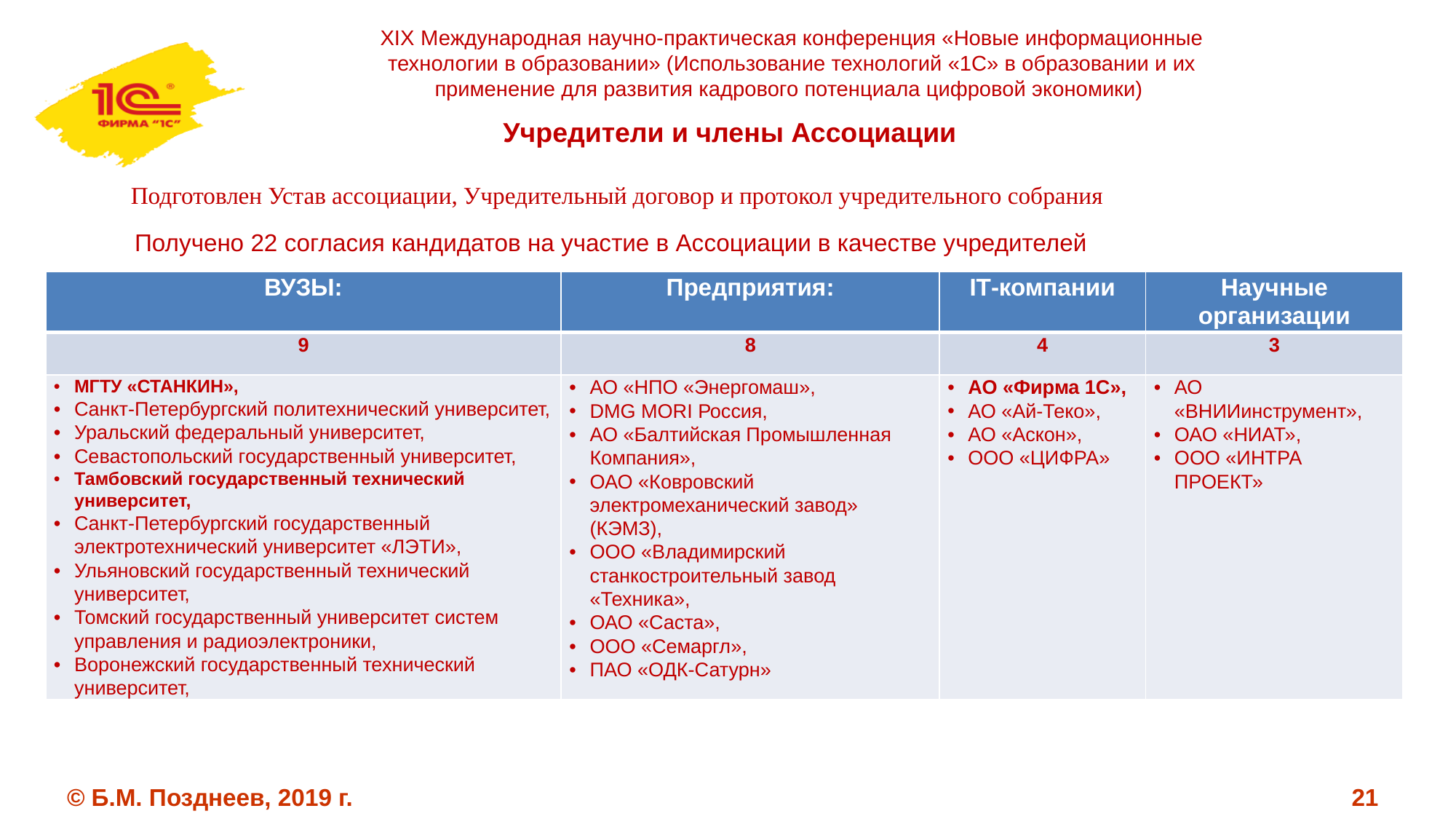

XIX Международная научно-практическая конференция «Новые информационные технологии в образовании» (Использование технологий «1С» в образовании и их применение для развития кадрового потенциала цифровой экономики)
# Учредители и члены Ассоциации
Подготовлен Устав ассоциации, Учредительный договор и протокол учредительного собрания
Получено 22 согласия кандидатов на участие в Ассоциации в качестве учредителей
| ВУЗЫ: | Предприятия: | IT-компании | Научные организации |
| --- | --- | --- | --- |
| 9 | 8 | 4 | 3 |
| МГТУ «СТАНКИН», Санкт-Петербургский политехнический университет, Уральский федеральный университет, Севастопольский государственный университет, Тамбовский государственный технический университет, Санкт-Петербургский государственный электротехнический университет «ЛЭТИ», Ульяновский государственный технический университет, Томский государственный университет систем управления и радиоэлектроники, Воронежский государственный технический университет, | АО «НПО «Энергомаш», DMG MORI Россия, АО «Балтийская Промышленная Компания», ОАО «Ковровский электромеханический завод» (КЭМЗ), ООО «Владимирский станкостроительный завод «Техника», ОАО «Саста», ООО «Семаргл», ПАО «ОДК-Сатурн» | АО «Фирма 1С», АО «Ай-Теко», АО «Аскон», ООО «ЦИФРА» | АО «ВНИИинструмент», ОАО «НИАТ», ООО «ИНТРА ПРОЕКТ» |
© Б.М. Позднеев, 2019 г.
21